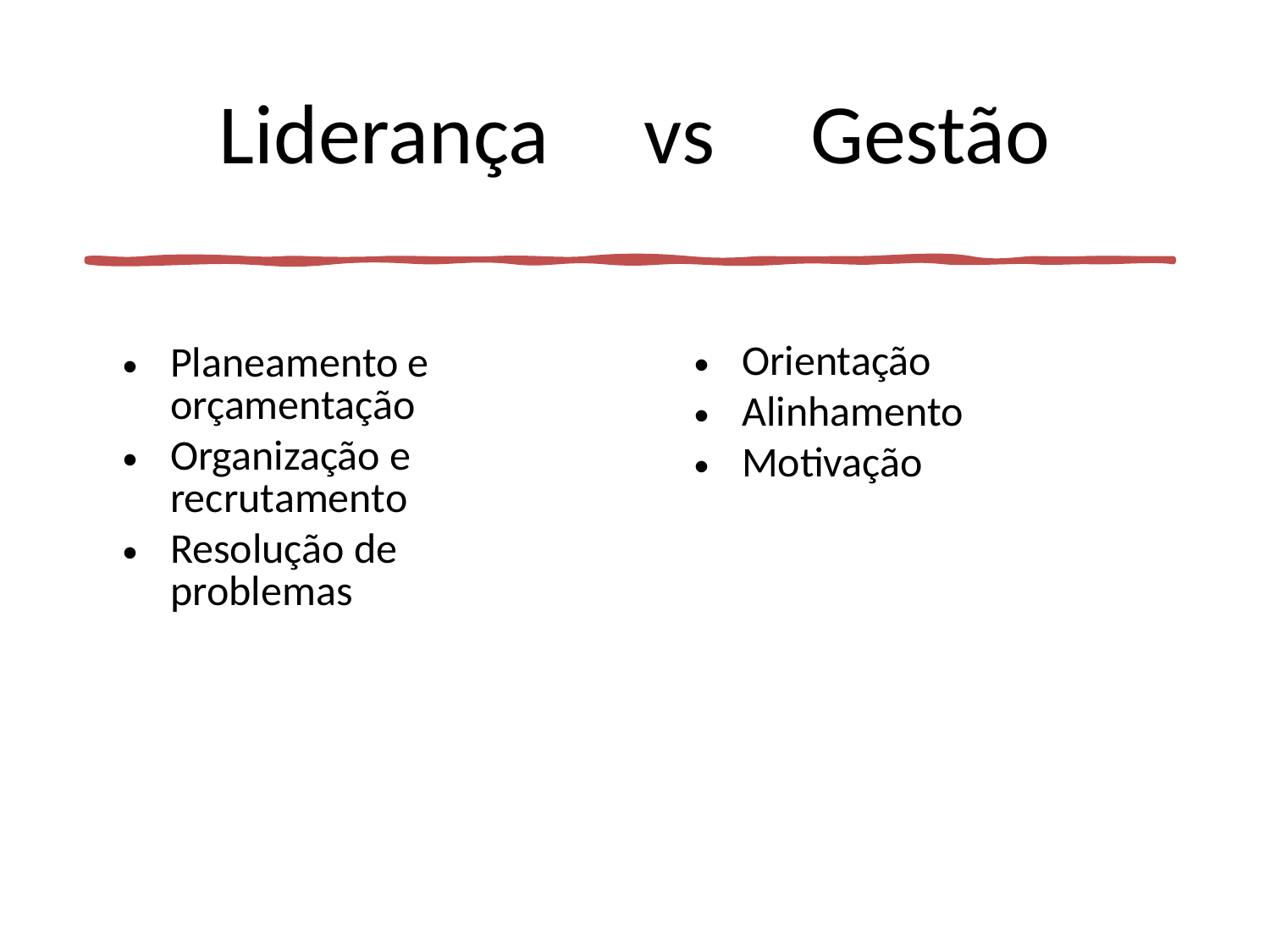

# Liderança     vs     Gestão

Orientação
Alinhamento
Motivação
Planeamento e orçamentação
Organização e recrutamento
Resolução de problemas